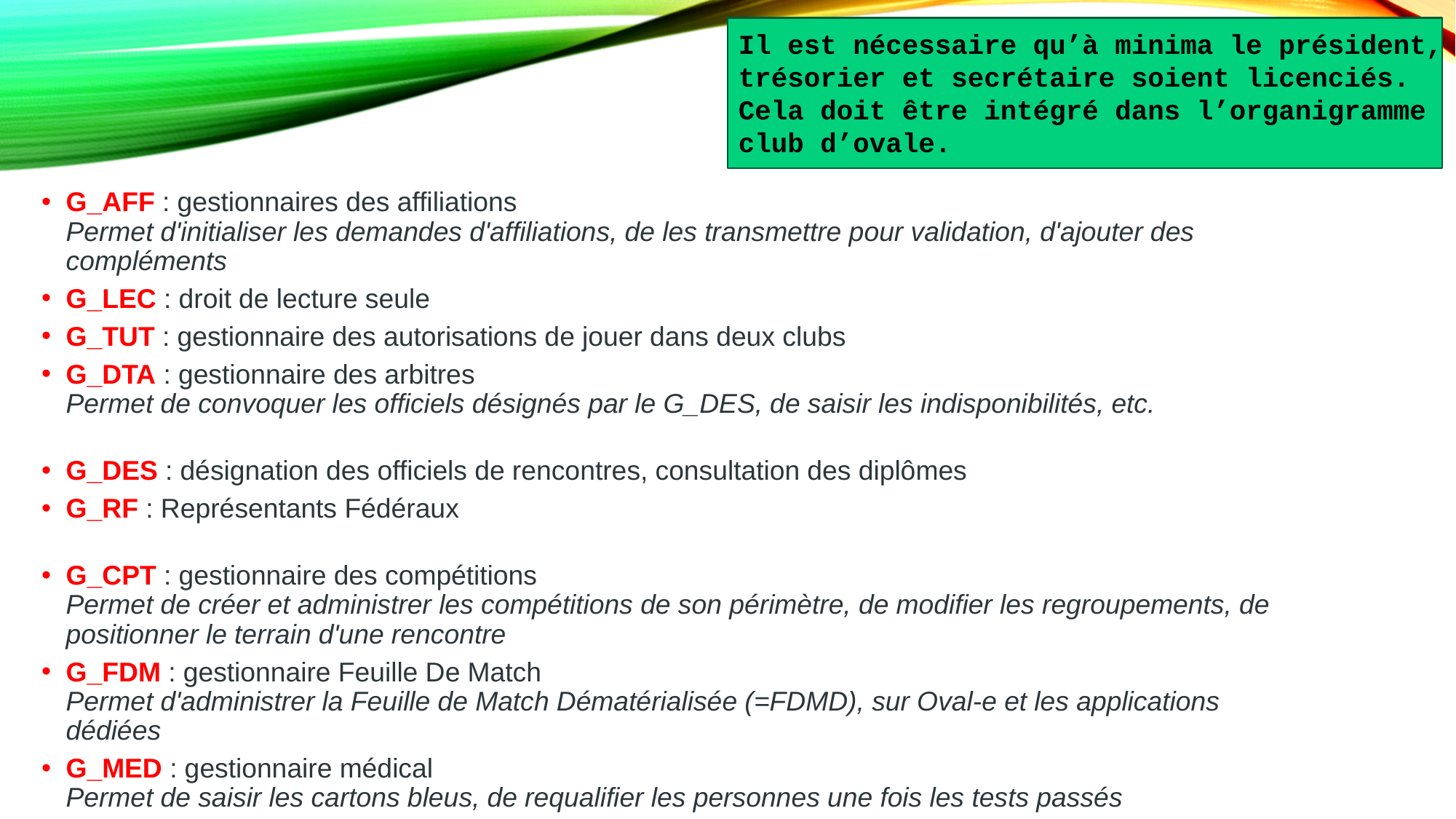

Il est nécessaire qu’à minima le président, trésorier et secrétaire soient licenciés. Cela doit être intégré dans l’organigramme club d’ovale.
G_AFF : gestionnaires des affiliations
Permet d'initialiser les demandes d'affiliations, de les transmettre pour validation, d'ajouter des compléments
G_LEC : droit de lecture seule
G_TUT : gestionnaire des autorisations de jouer dans deux clubs
G_DTA : gestionnaire des arbitres
Permet de convoquer les officiels désignés par le G_DES, de saisir les indisponibilités, etc.
G_DES : désignation des officiels de rencontres, consultation des diplômes
G_RF : Représentants Fédéraux
G_CPT : gestionnaire des compétitions
Permet de créer et administrer les compétitions de son périmètre, de modifier les regroupements, de positionner le terrain d'une rencontre
G_FDM : gestionnaire Feuille De Match
Permet d'administrer la Feuille de Match Dématérialisée (=FDMD), sur Oval-e et les applications dédiées
G_MED : gestionnaire médical
Permet de saisir les cartons bleus, de requalifier les personnes une fois les tests passés